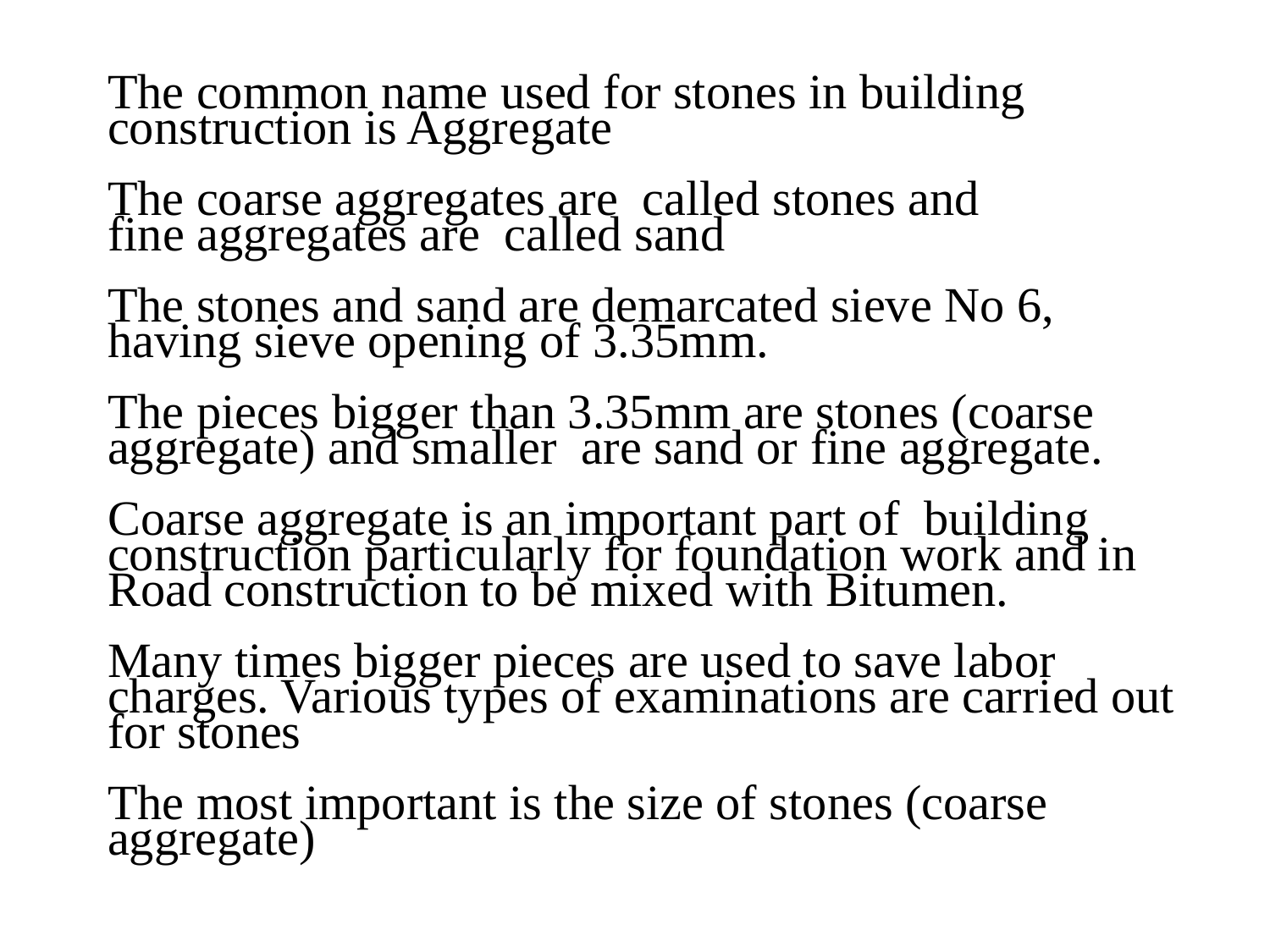

The common name used for stones in building construction is Aggregate

The coarse aggregates are  called stones and
fine aggregates are  called sand

The stones and sand are demarcated sieve No 6, having sieve opening of 3.35mm.

The pieces bigger than 3.35mm are stones (coarse aggregate) and smaller  are sand or fine aggregate.

Coarse aggregate is an important part of  building construction particularly for foundation work and in Road construction to be mixed with Bitumen.

Many times bigger pieces are used to save labor charges. Various types of examinations are carried out for stones

The most important is the size of stones (coarse aggregate)